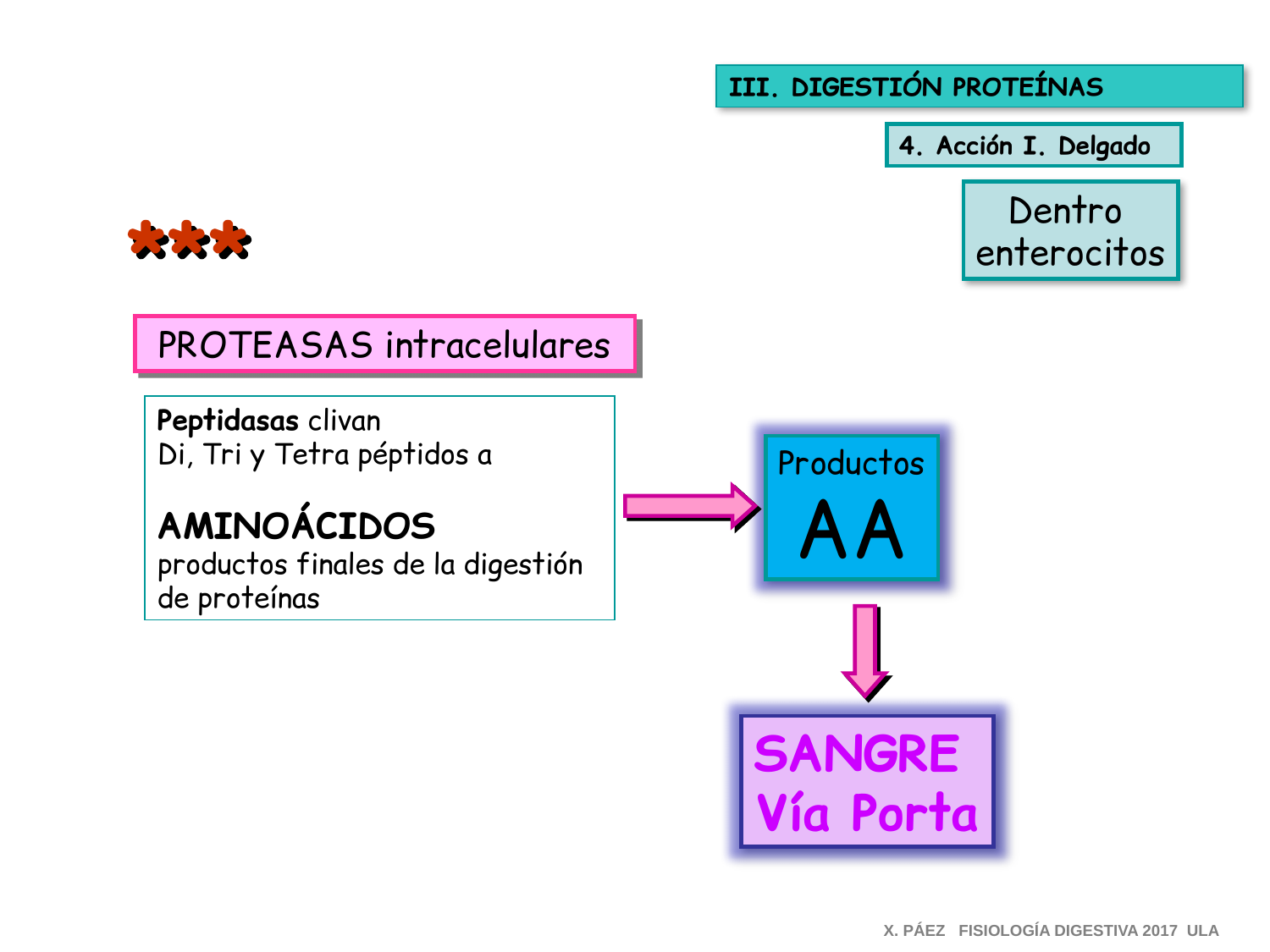

III. DIGESTIÓN PROTEÍNAS
4. Acción I. Delgado
Dentro
enterocitos
***
PROTEASAS intracelulares
Peptidasas clivan
Di, Tri y Tetra péptidos a

AMINOÁCIDOS
productos finales de la digestión de proteínas
Productos
AA

SANGRE
Vía Porta
X. PÁEZ   FISIOLOGÍA DIGESTIVA 2017  ULA